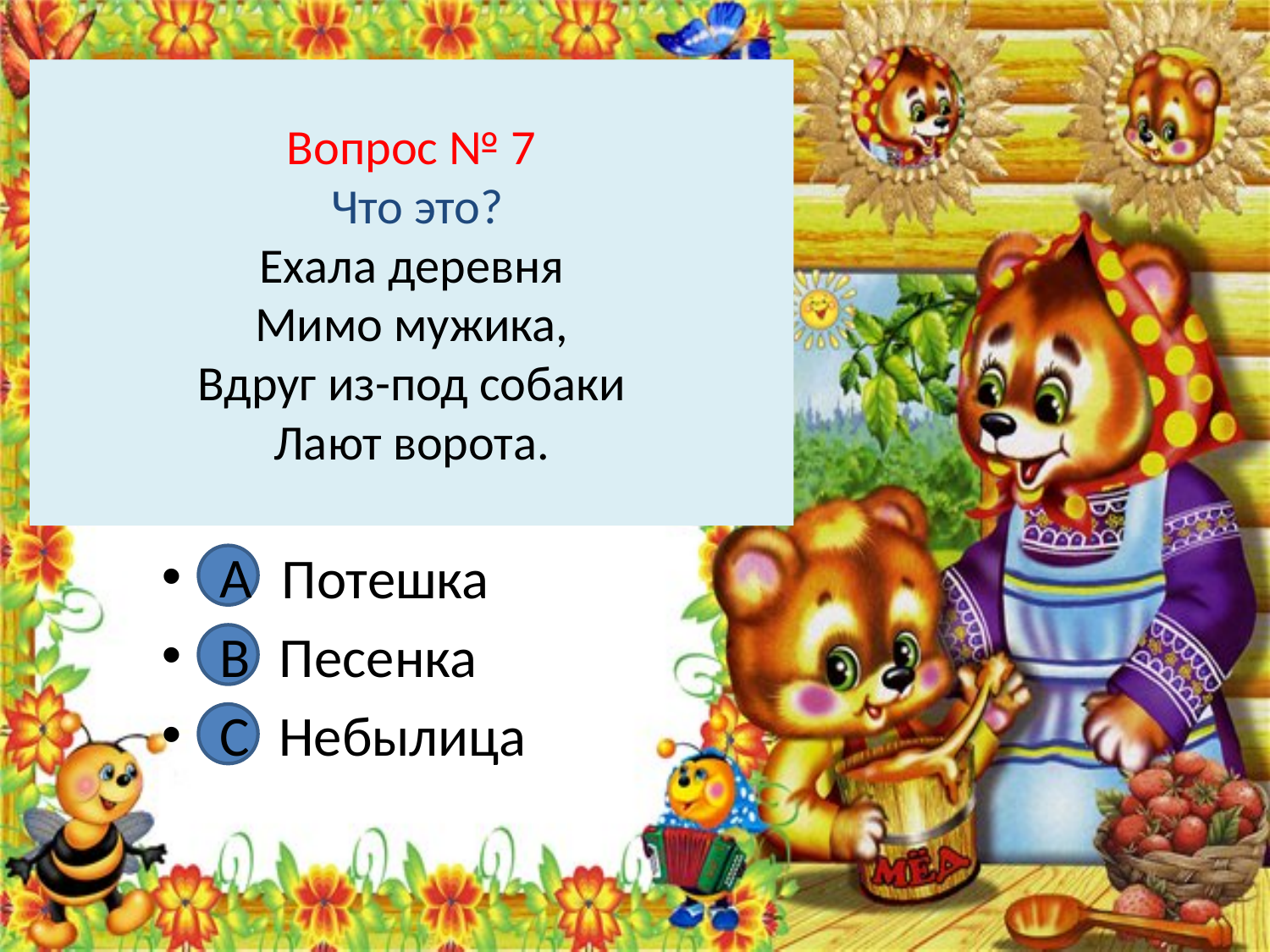

# Вопрос № 7 Что это? Ехала деревня Мимо мужика, Вдруг из-под собаки Лают ворота.
А.  Потешка
В.  Песенка
С.  Небылица

А
В
С